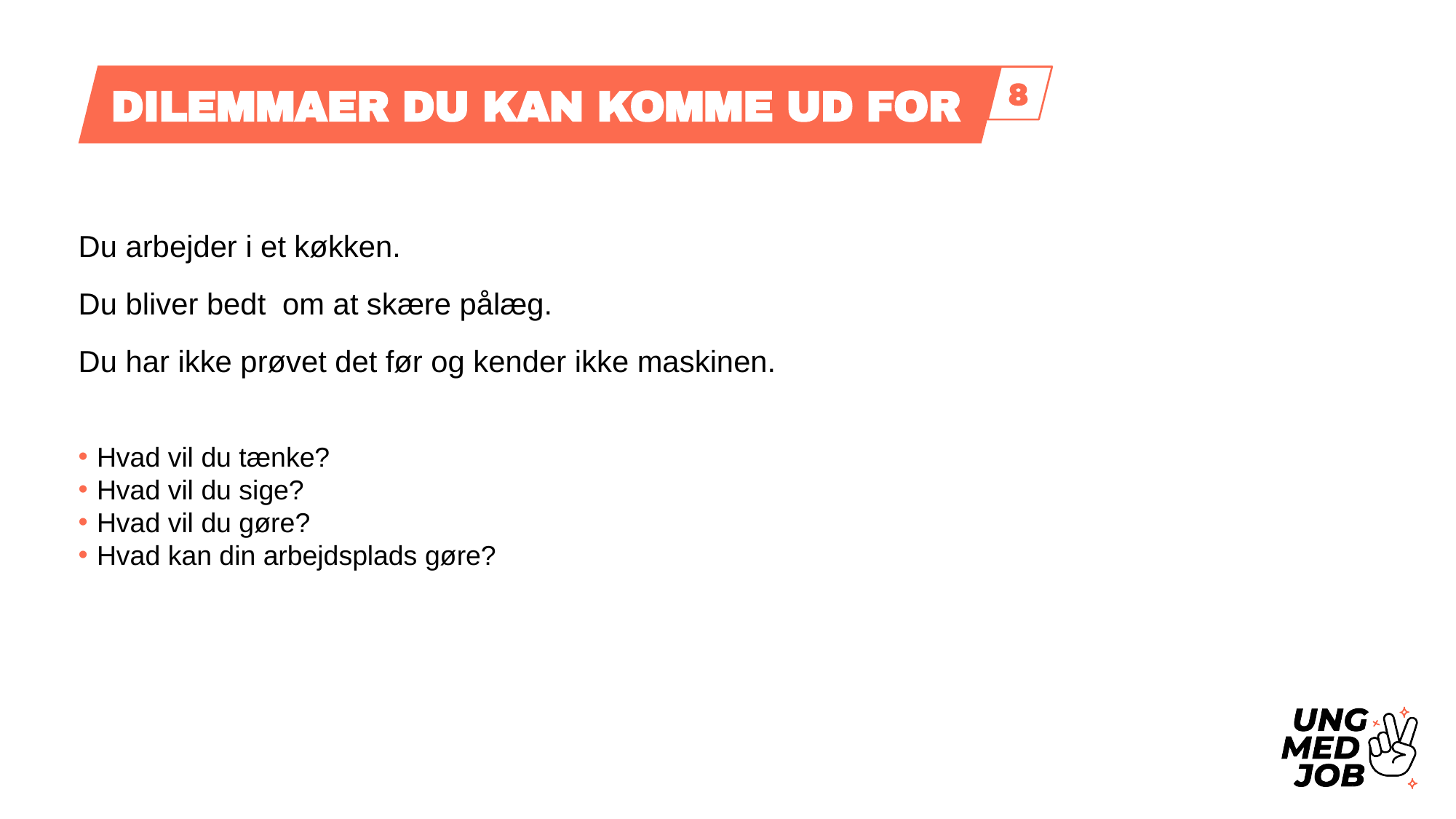

DILEMMAER DU KAN KOMME UD FOR

8
Du arbejder i et køkken.
Du bliver bedt  om at skære pålæg.
Du har ikke prøvet det før og kender ikke maskinen.

 Hvad vil du tænke?
 Hvad vil du sige?
 Hvad vil du gøre?
 Hvad kan din arbejdsplads gøre?

Del 4. Dilemmaer du kan komme ud for